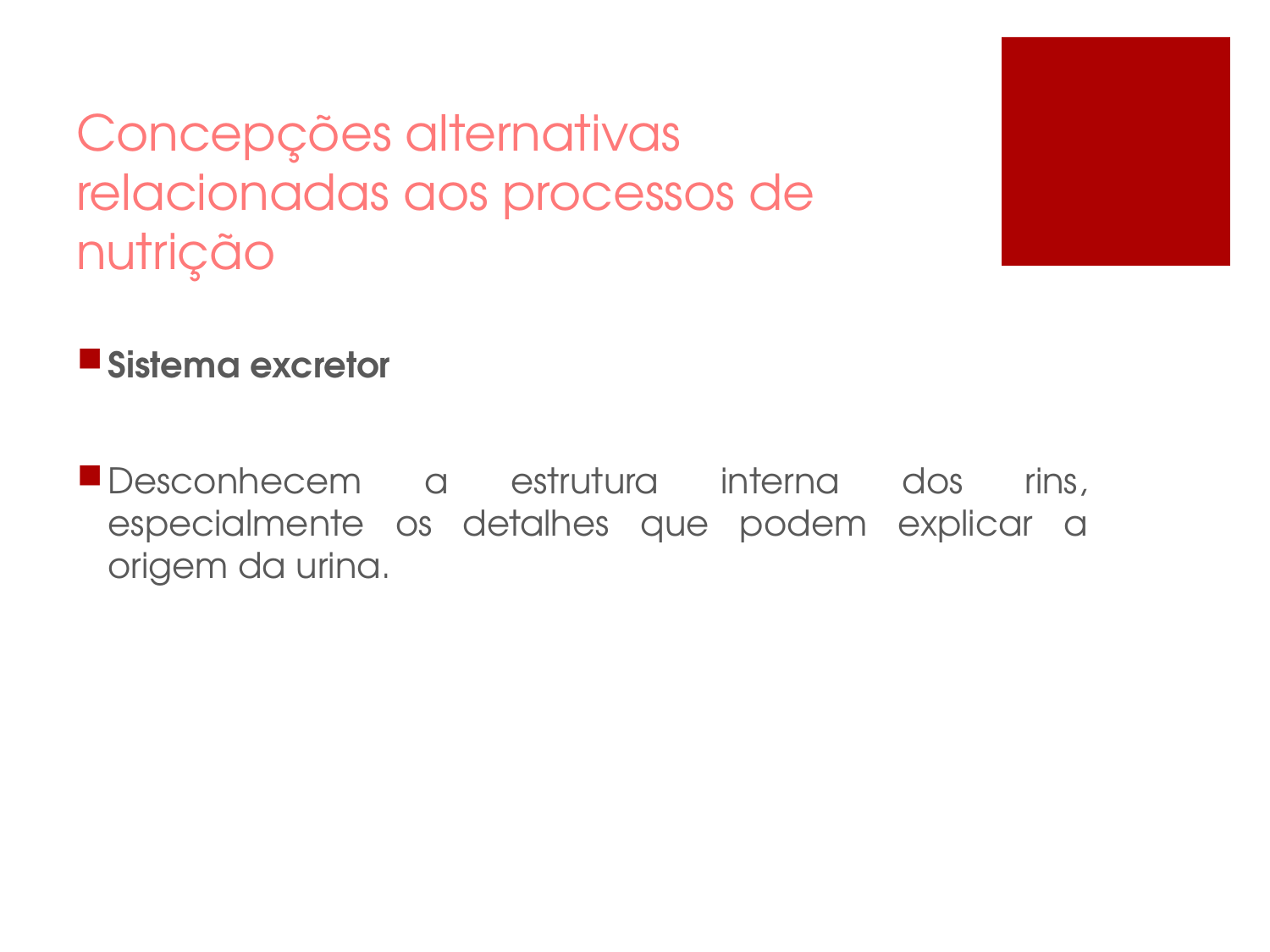

# Concepções alternativas relacionadas aos processos de nutrição
Sistema excretor
Desconhecem a estrutura interna dos rins, especialmente os detalhes que podem explicar a origem da urina.